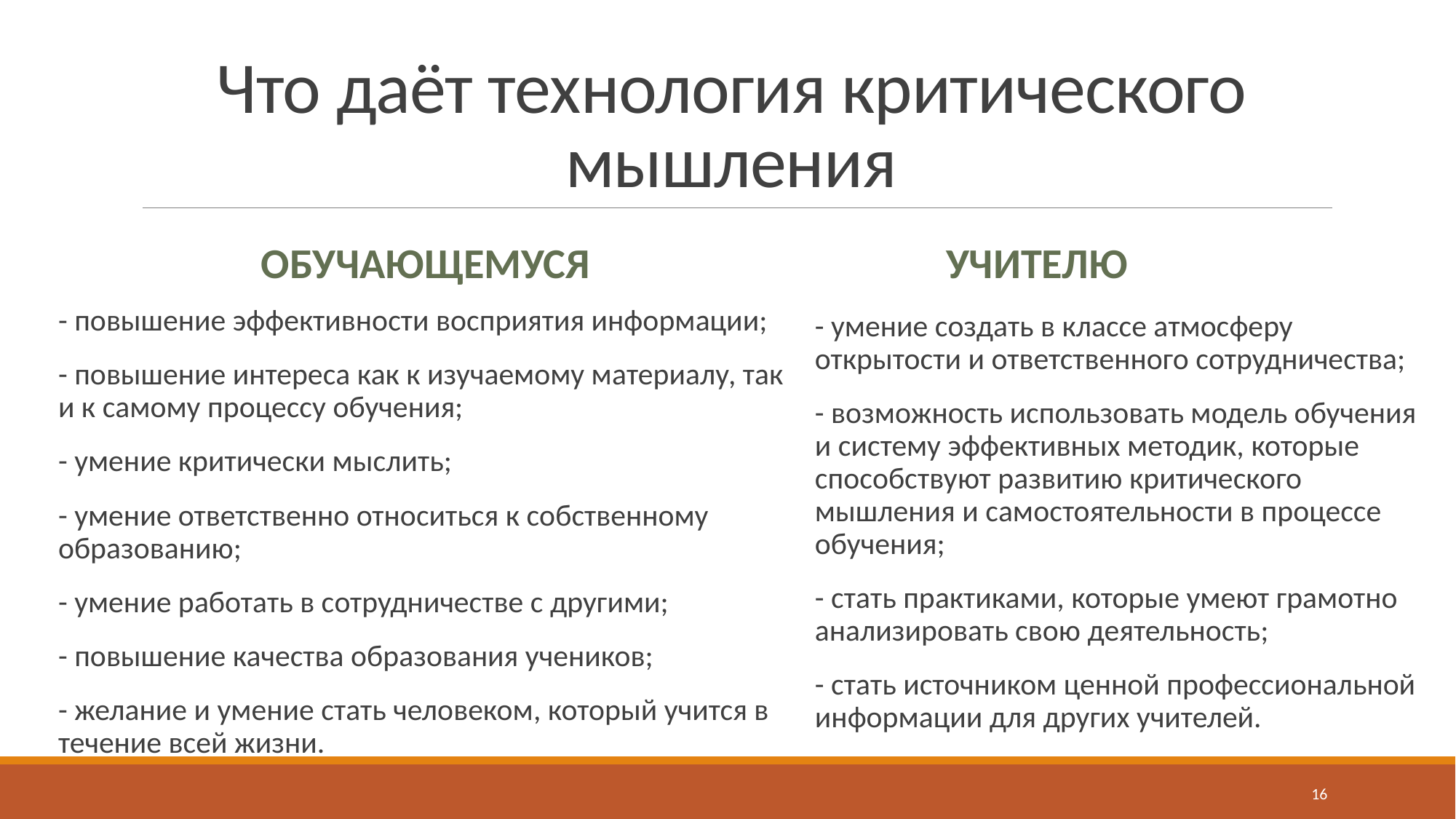

# Что даёт технология критического мышления
обучающемуся
учителю
- повышение эффективности восприятия информации;
- повышение интереса как к изучаемому материалу, так и к самому процессу обучения;
- умение критически мыслить;
- умение ответственно относиться к собственному образованию;
- умение работать в сотрудничестве с другими;
- повышение качества образования учеников;
- желание и умение стать человеком, который учится в течение всей жизни.

- умение создать в классе атмосферу открытости и ответственного сотрудничества;
- возможность использовать модель обучения и систему эффективных методик, которые способствуют развитию критического мышления и самостоятельности в процессе обучения;
- стать практиками, которые умеют грамотно анализировать свою деятельность;
- стать источником ценной профессиональной информации для других учителей.
16